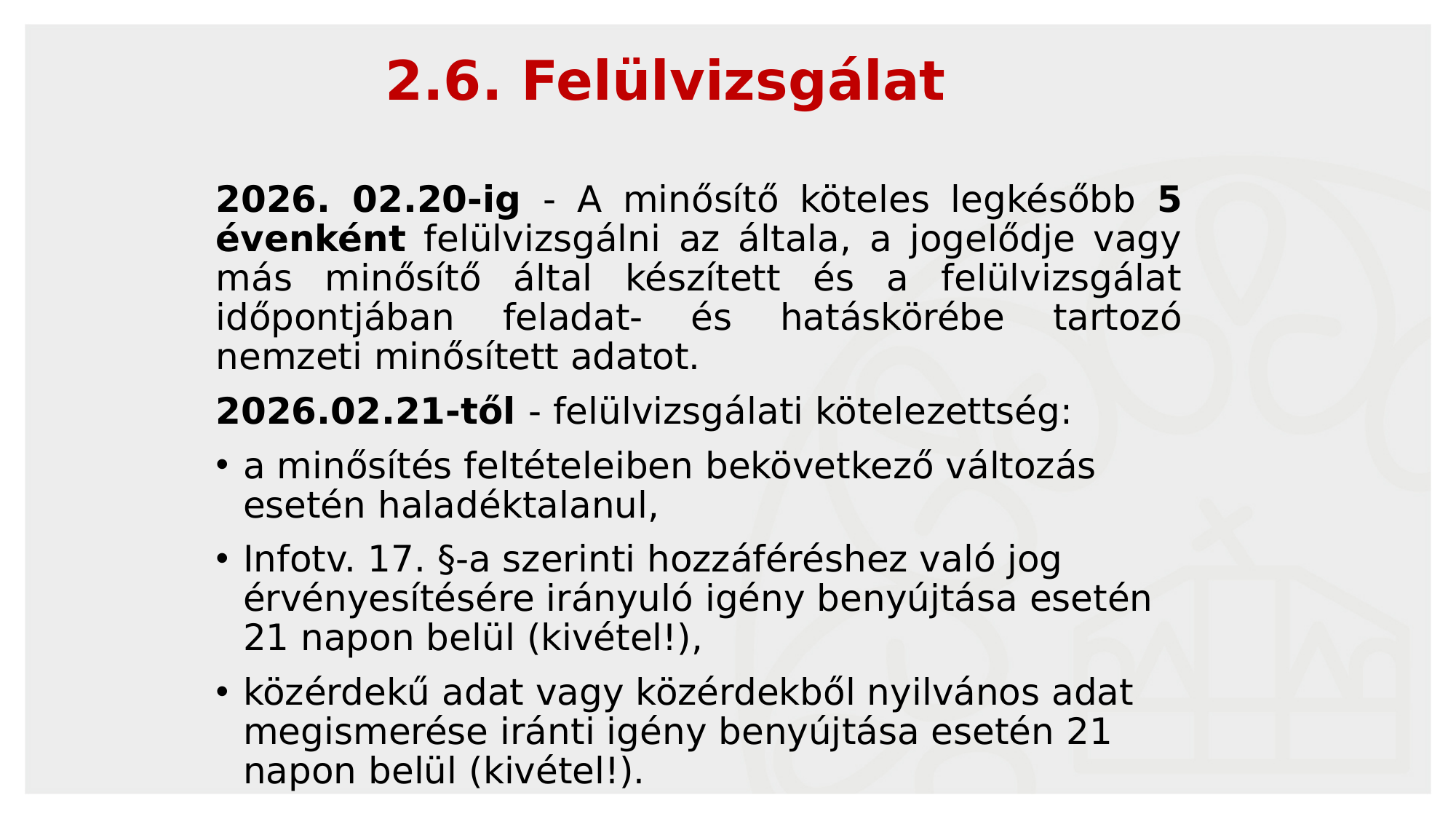

2.6. Felülvizsgálat
2026. 02.20-ig - A minősítő köteles legkésőbb 5 évenként felülvizsgálni az általa, a jogelődje vagy más minősítő által készített és a felülvizsgálat időpontjában feladat- és hatáskörébe tartozó nemzeti minősített adatot.
2026.02.21-től - felülvizsgálati kötelezettség:
a minősítés feltételeiben bekövetkező változás esetén haladéktalanul,
Infotv. 17. §-a szerinti hozzáféréshez való jog érvényesítésére irányuló igény benyújtása esetén 21 napon belül (kivétel!),
közérdekű adat vagy közérdekből nyilvános adat megismerése iránti igény benyújtása esetén 21 napon belül (kivétel!).